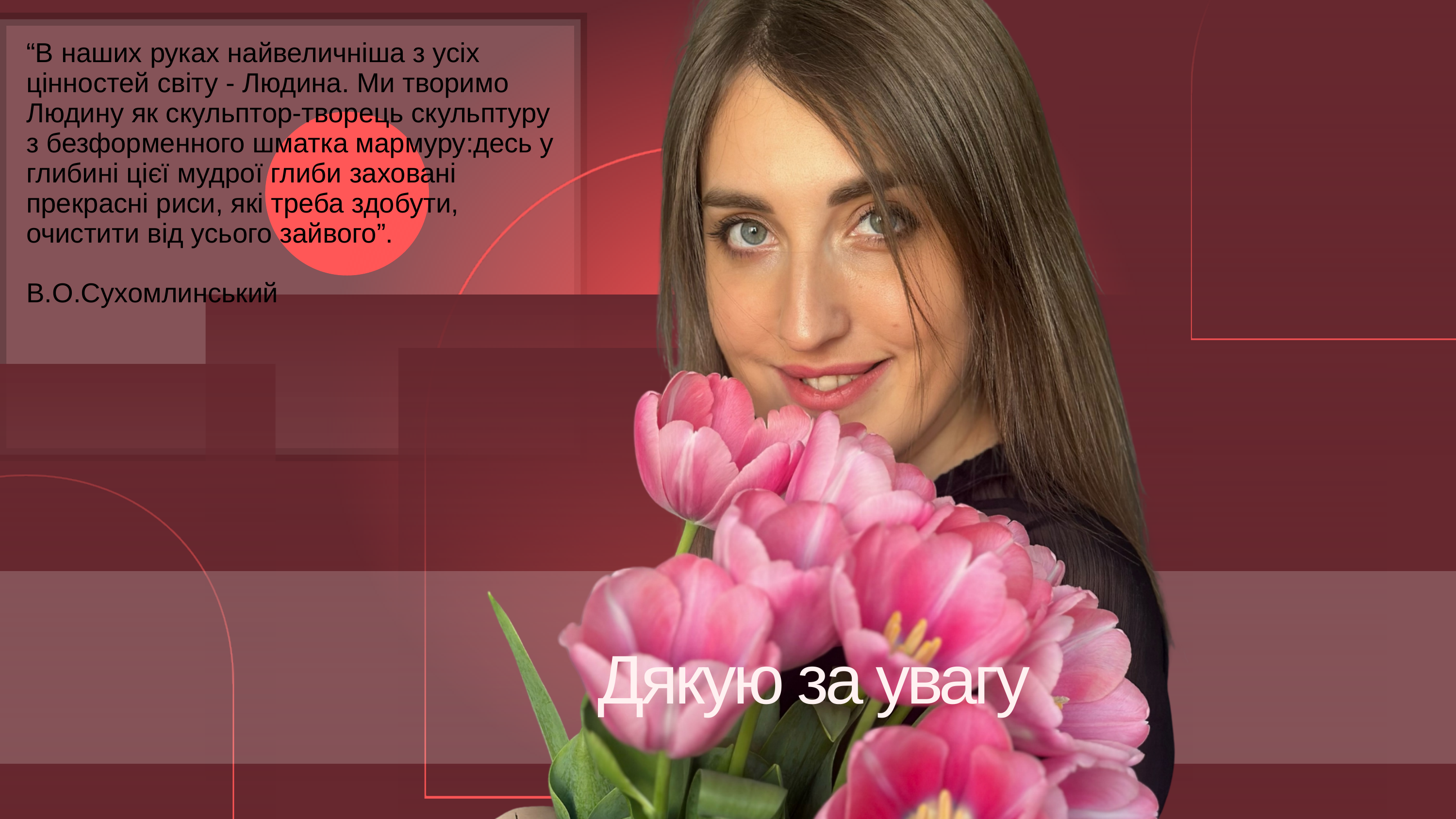

“В наших руках найвеличніша з усіх цінностей світу - Людина. Ми творимо Людину як скульптор-творець скульптуру з безформенного шматка мармуру:десь у глибині цієї мудрої глиби заховані прекрасні риси, які треба здобути, очистити від усього зайвого”.
                                           В.О.Сухомлинський

Дякую за увагу